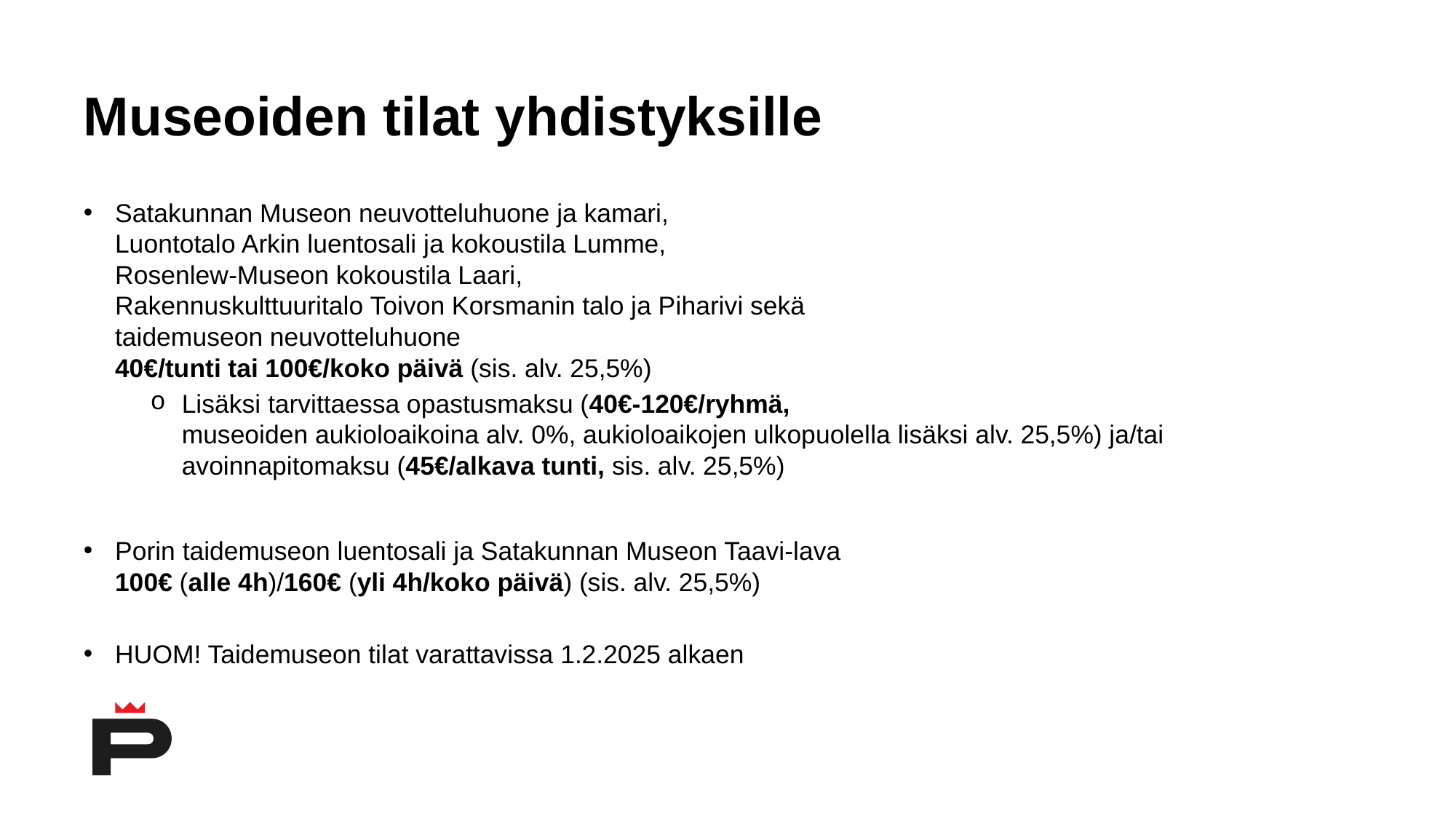

# Museoiden tilat yhdistyksille
Satakunnan Museon neuvotteluhuone ja kamari,
Luontotalo Arkin luentosali ja kokoustila Lumme,
Rosenlew-Museon kokoustila Laari,
Rakennuskulttuuritalo Toivon Korsmanin talo ja Piharivi sekä
taidemuseon neuvotteluhuone
40€/tunti tai 100€/koko päivä (sis. alv. 25,5%)
Lisäksi tarvittaessa opastusmaksu (40€-120€/ryhmä, 
museoiden aukioloaikoina alv. 0%, aukioloaikojen ulkopuolella lisäksi alv. 25,5%) ja/tai
avoinnapitomaksu (45€/alkava tunti, sis. alv. 25,5%)

Porin taidemuseon luentosali ja Satakunnan Museon Taavi-lava
100€ (alle 4h)/160€ (yli 4h/koko päivä) (sis. alv. 25,5%)

HUOM! Taidemuseon tilat varattavissa 1.2.2025 alkaen